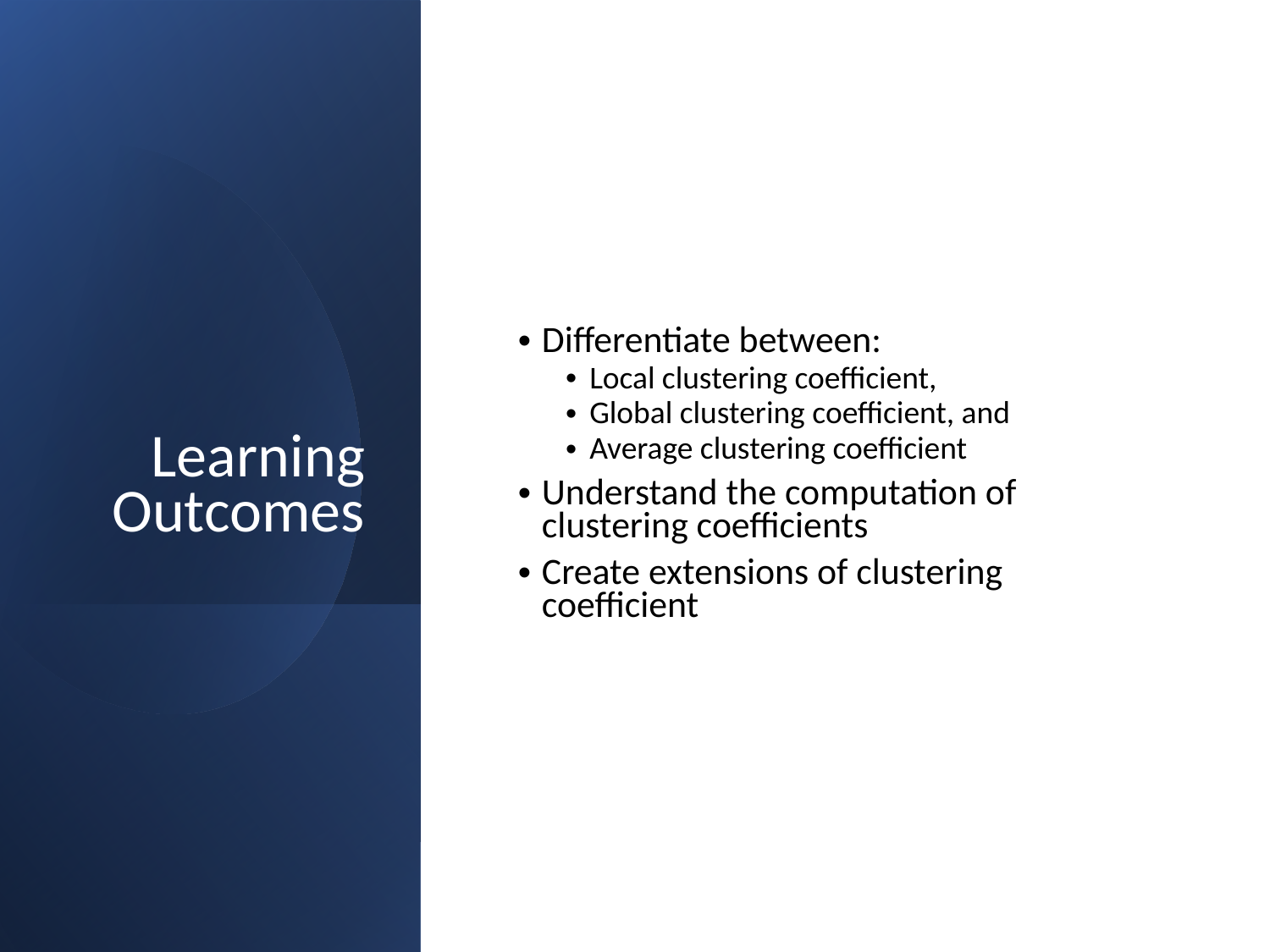

# Learning Outcomes
Differentiate between:
Local clustering coefficient,
Global clustering coefficient, and
Average clustering coefficient
Understand the computation of clustering coefficients
Create extensions of clustering coefficient